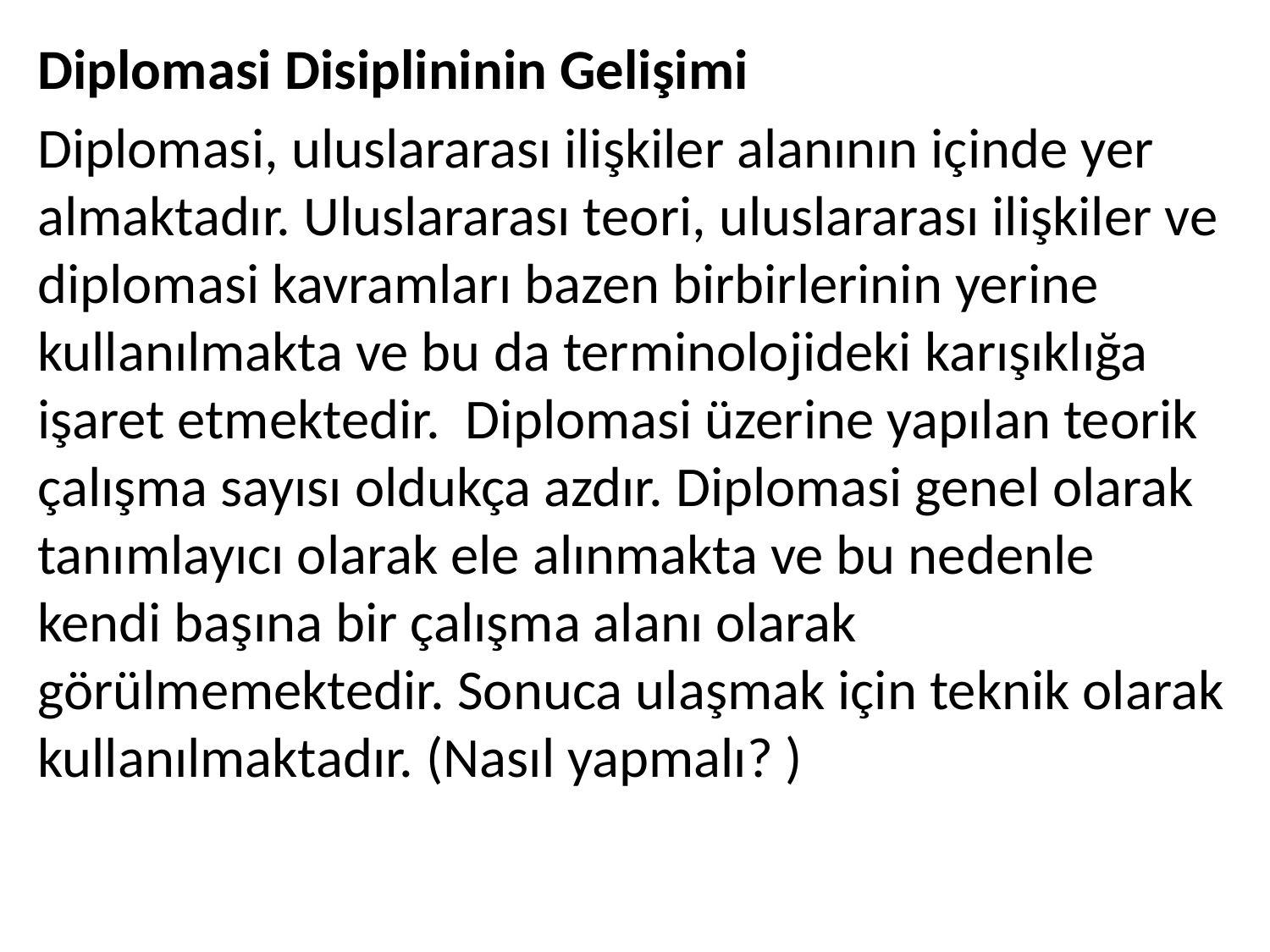

Diplomasi Disiplininin Gelişimi
Diplomasi, uluslararası ilişkiler alanının içinde yer almaktadır. Uluslararası teori, uluslararası ilişkiler ve diplomasi kavramları bazen birbirlerinin yerine kullanılmakta ve bu da terminolojideki karışıklığa işaret etmektedir.  Diplomasi üzerine yapılan teorik çalışma sayısı oldukça azdır. Diplomasi genel olarak tanımlayıcı olarak ele alınmakta ve bu nedenle kendi başına bir çalışma alanı olarak görülmemektedir. Sonuca ulaşmak için teknik olarak kullanılmaktadır. (Nasıl yapmalı? )